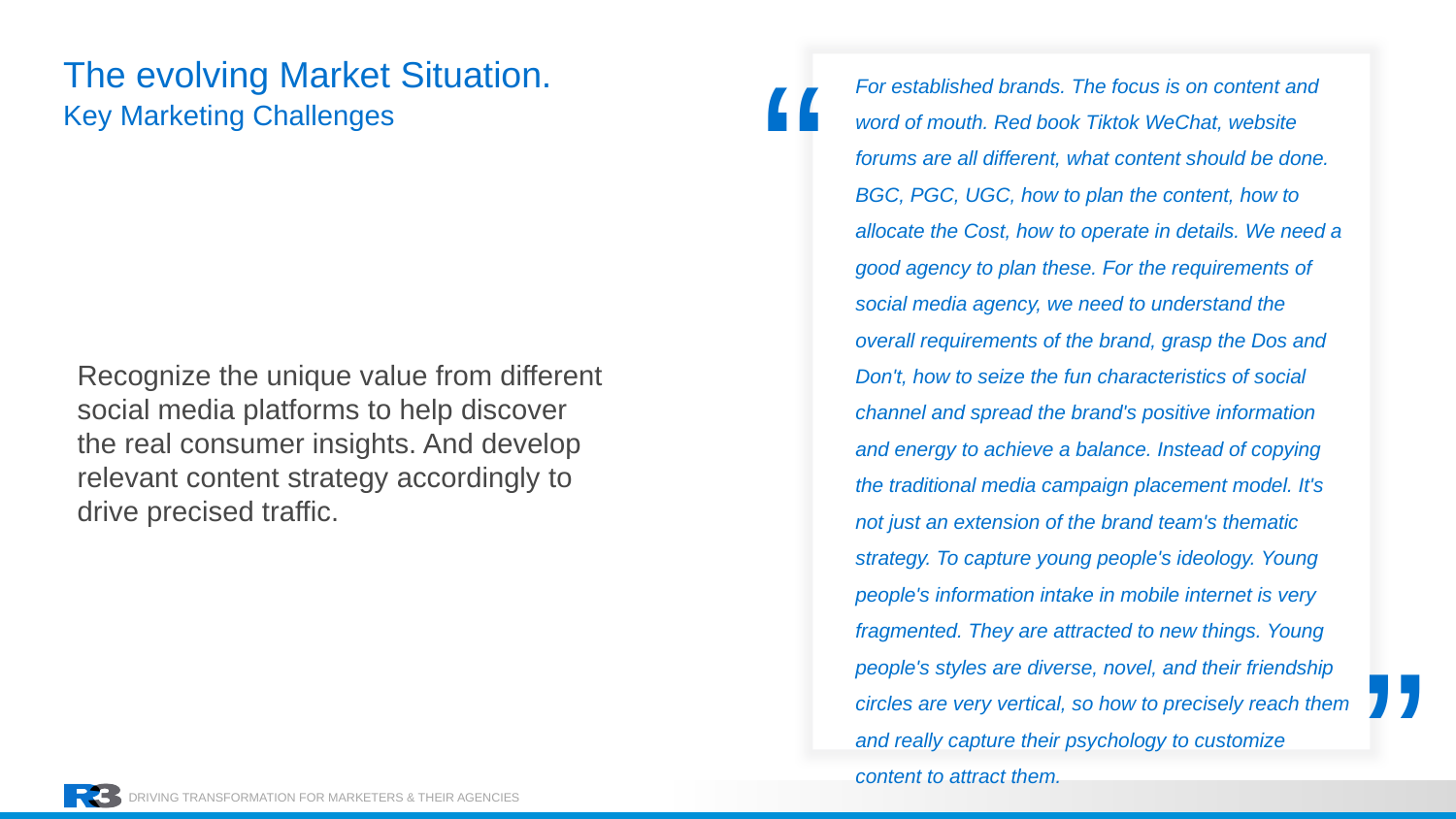

“
# The evolving Market Situation. Key Marketing Challenges

For established brands. The focus is on content and word of mouth. Red book Tiktok WeChat, website forums are all different, what content should be done. BGC, PGC, UGC, how to plan the content, how to allocate the Cost, how to operate in details. We need a good agency to plan these. For the requirements of social media agency, we need to understand the overall requirements of the brand, grasp the Dos and Don't, how to seize the fun characteristics of social channel and spread the brand's positive information and energy to achieve a balance. Instead of copying the traditional media campaign placement model. It's not just an extension of the brand team's thematic strategy. To capture young people's ideology. Young people's information intake in mobile internet is very fragmented. They are attracted to new things. Young people's styles are diverse, novel, and their friendship circles are very vertical, so how to precisely reach them and really capture their psychology to customize content to attract them.

Recognize the unique value from different social media platforms to help discover the real consumer insights. And develop relevant content strategy accordingly to drive precised traffic.
”
44